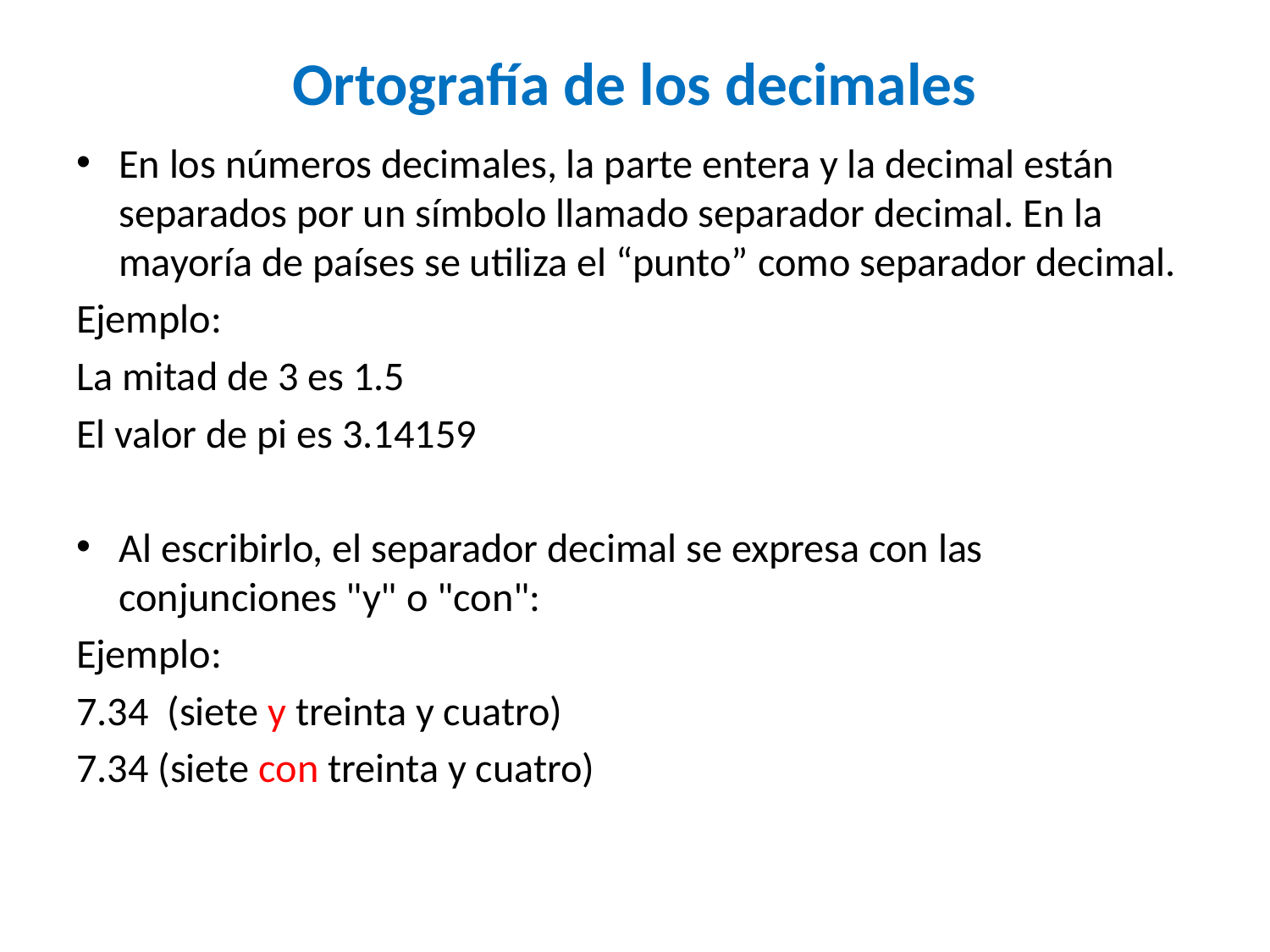

# Ortografía de los decimales
En los números decimales, la parte entera y la decimal están separados por un símbolo llamado separador decimal. En la mayoría de países se utiliza el “punto” como separador decimal.
Ejemplo:
La mitad de 3 es 1.5
El valor de pi es 3.14159

Al escribirlo, el separador decimal se expresa con las conjunciones "y" o "con":
Ejemplo:
7.34  (siete y treinta y cuatro)
7.34 (siete con treinta y cuatro)